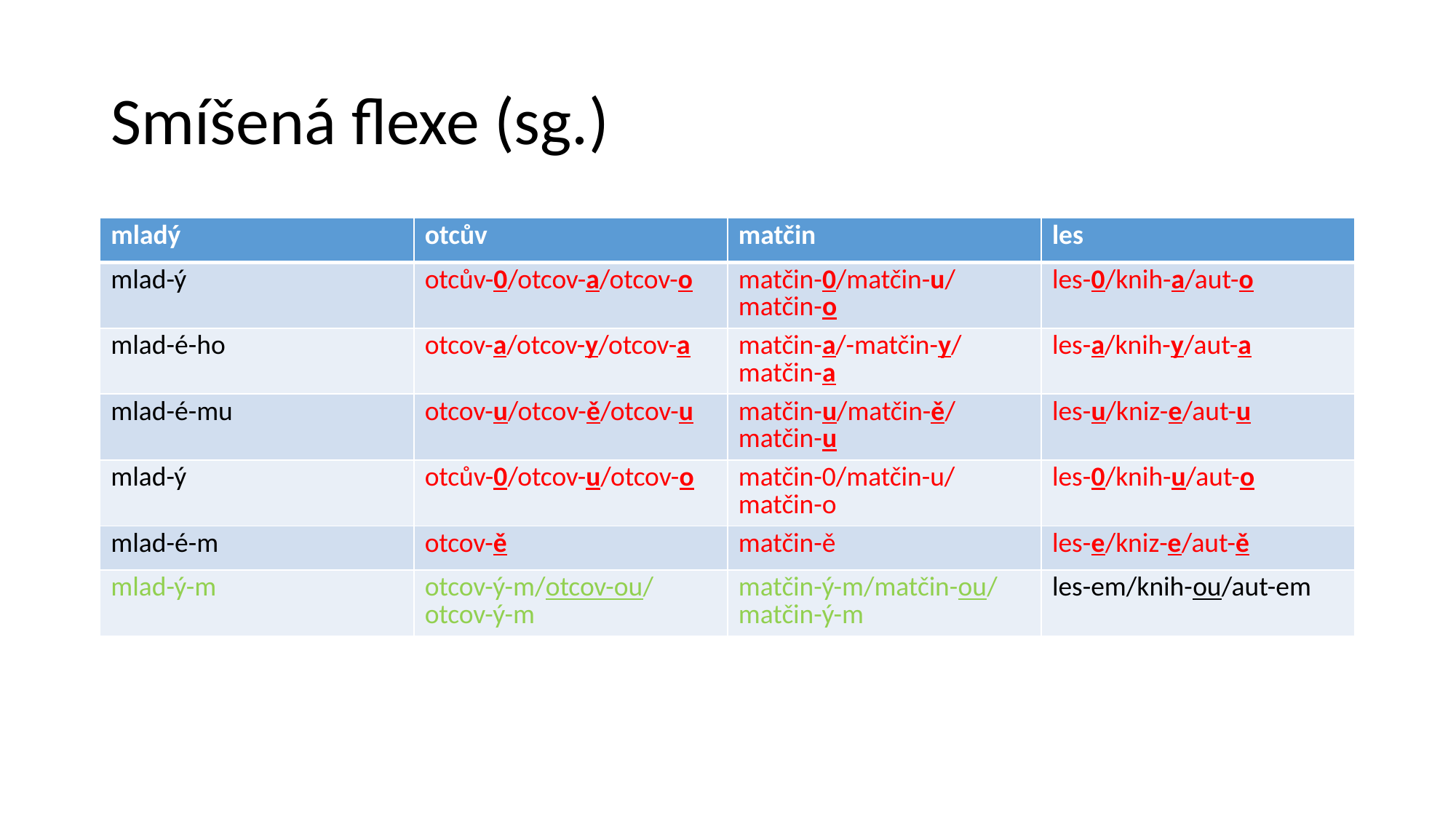

# Smíšená flexe (sg.)
| mladý | otcův | matčin | les |
| --- | --- | --- | --- |
| mlad-ý | otcův-0/otcov-a/otcov-o | matčin-0/matčin-u/matčin-o | les-0/knih-a/aut-o |
| mlad-é-ho | otcov-a/otcov-y/otcov-a | matčin-a/-matčin-y/matčin-a | les-a/knih-y/aut-a |
| mlad-é-mu | otcov-u/otcov-ě/otcov-u | matčin-u/matčin-ě/matčin-u | les-u/kniz-e/aut-u |
| mlad-ý | otcův-0/otcov-u/otcov-o | matčin-0/matčin-u/matčin-o | les-0/knih-u/aut-o |
| mlad-é-m | otcov-ě | matčin-ě | les-e/kniz-e/aut-ě |
| mlad-ý-m | otcov-ý-m/otcov-ou/otcov-ý-m | matčin-ý-m/matčin-ou/matčin-ý-m | les-em/knih-ou/aut-em |